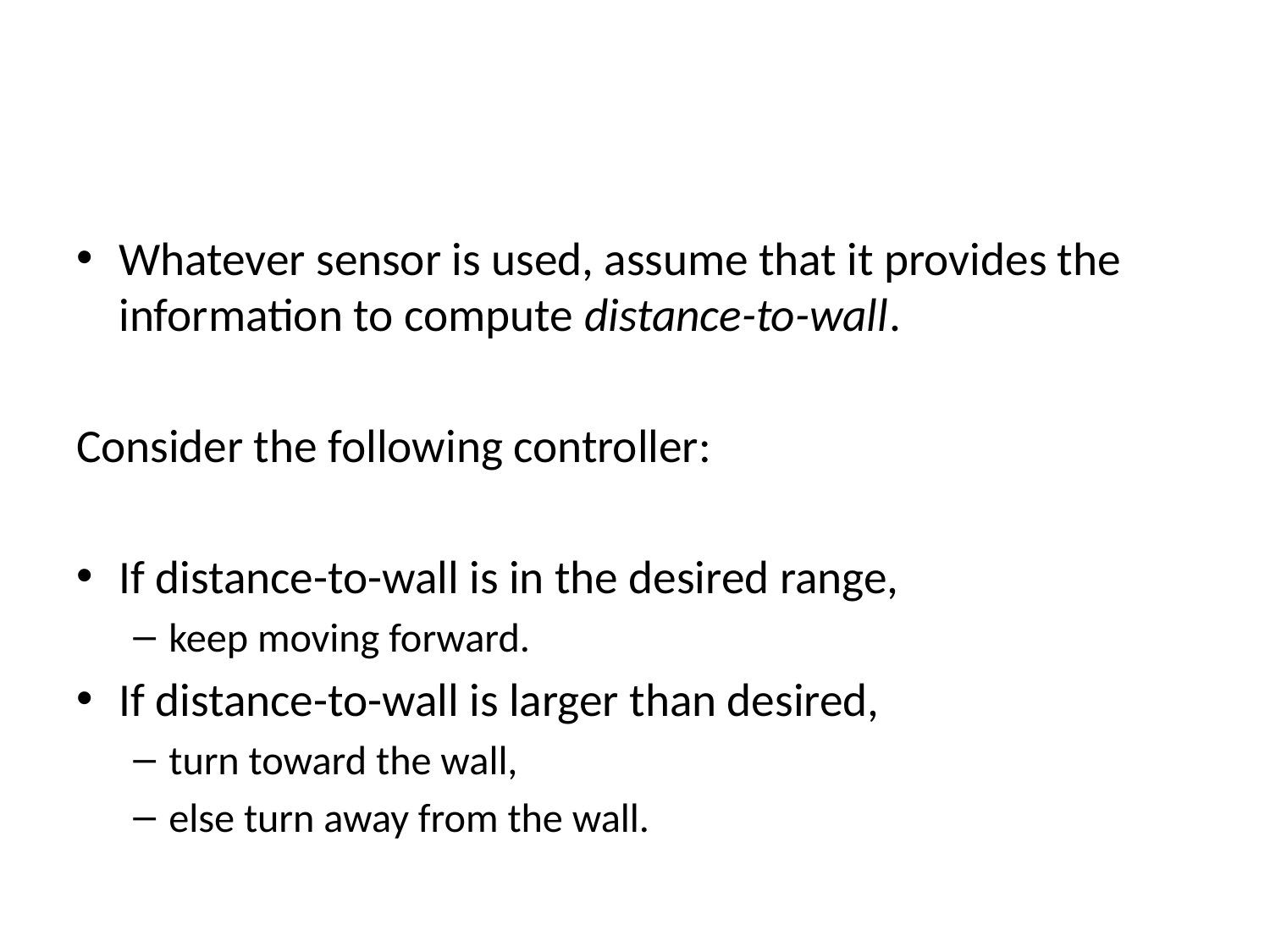

#
Whatever sensor is used, assume that it provides the information to compute distance-to-wall.

Consider the following controller:

If distance-to-wall is in the desired range,
keep moving forward.
If distance-to-wall is larger than desired,
turn toward the wall,
else turn away from the wall.